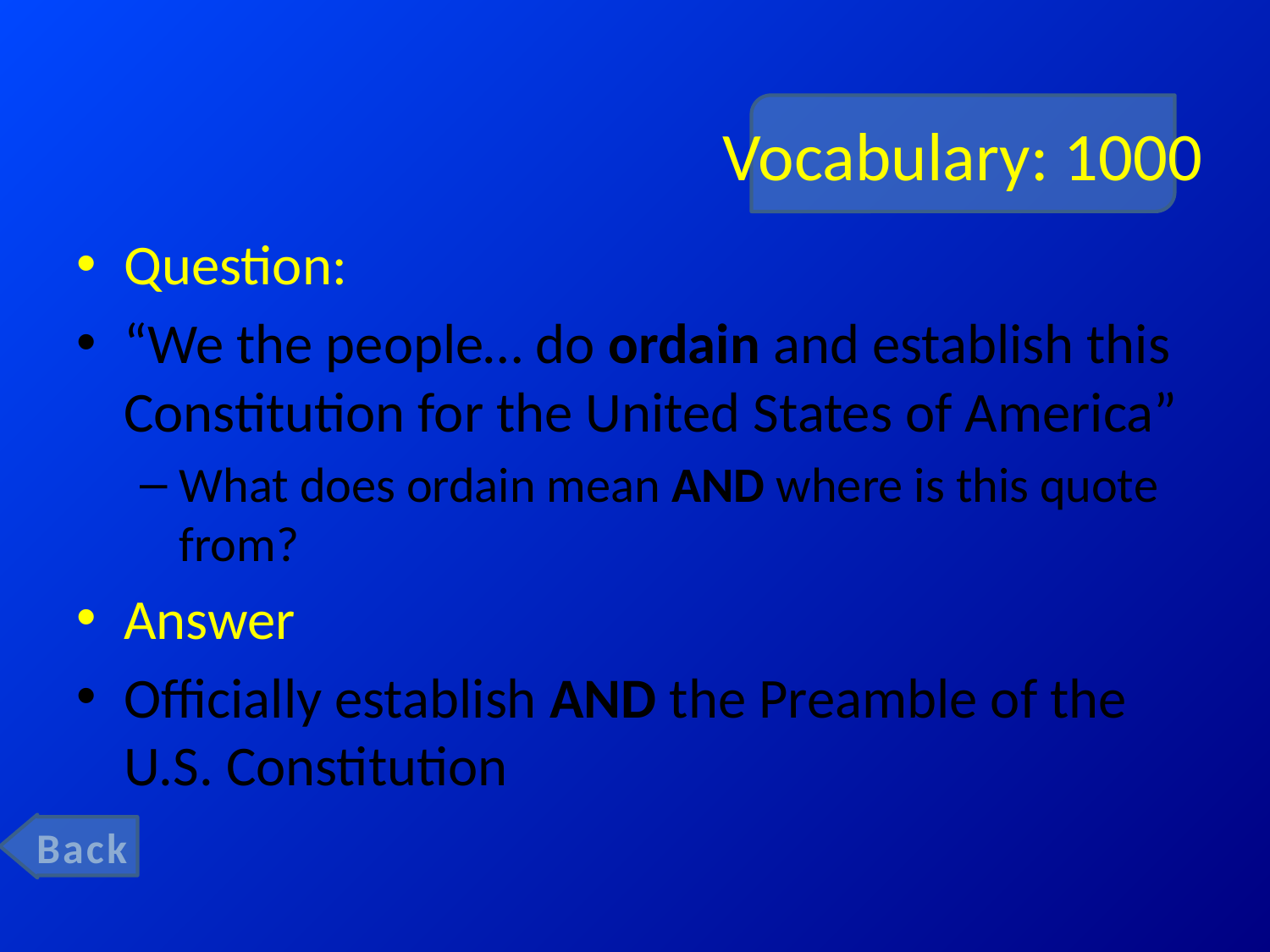

# Vocabulary: 1000

Question:
“We the people… do ordain and establish this Constitution for the United States of America”
What does ordain mean AND where is this quote from?
Answer
Officially establish AND the Preamble of the U.S. Constitution

Back